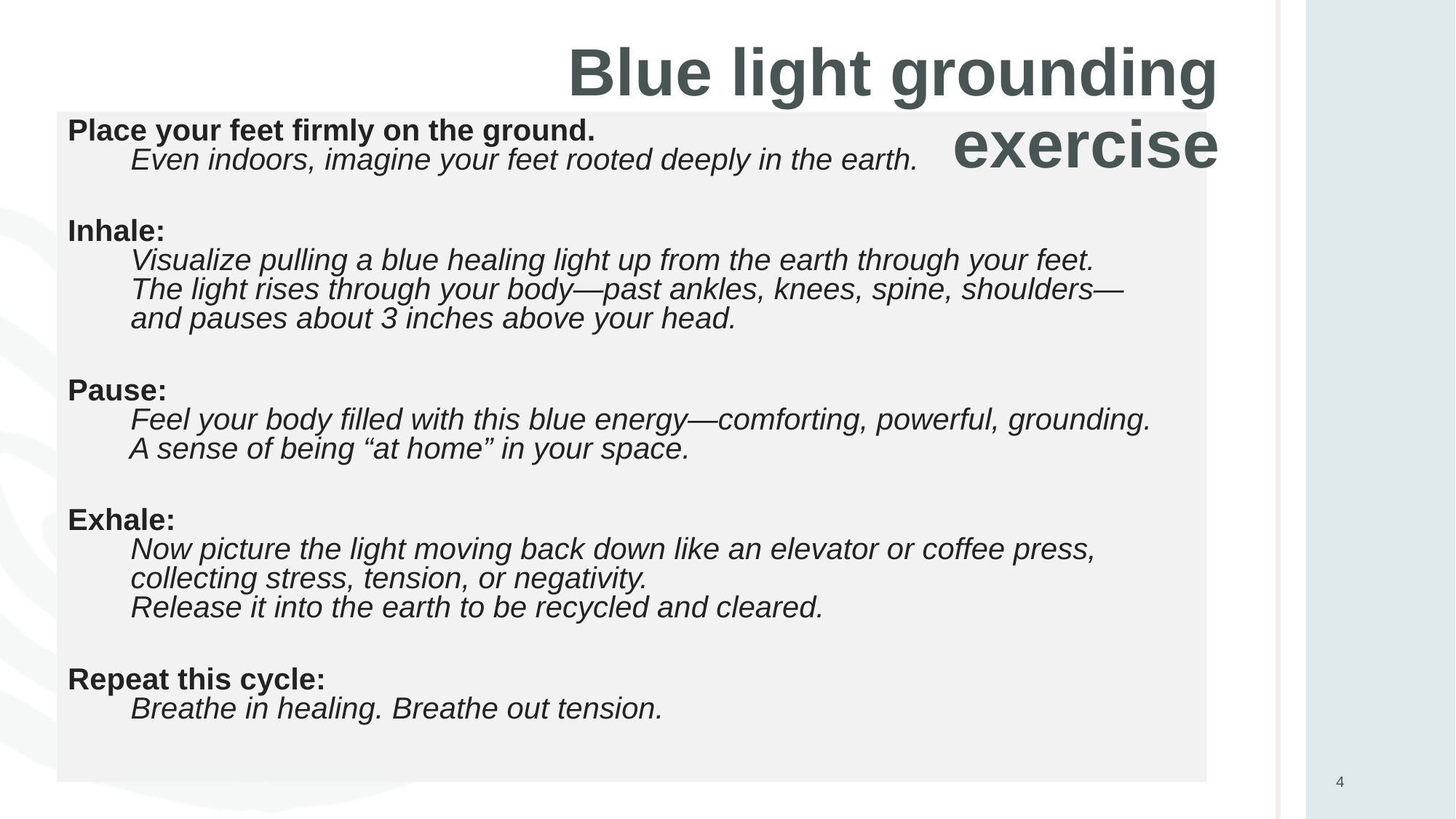

# Blue light grounding exercise
Place your feet firmly on the ground.
 Even indoors, imagine your feet rooted deeply in the earth.
Inhale:
 Visualize pulling a blue healing light up from the earth through your feet.
 The light rises through your body—past ankles, knees, spine, shoulders—
 and pauses about 3 inches above your head.
Pause:
 Feel your body filled with this blue energy—comforting, powerful, grounding.
 A sense of being “at home” in your space.
Exhale:
 Now picture the light moving back down like an elevator or coffee press,
 collecting stress, tension, or negativity.
 Release it into the earth to be recycled and cleared.
Repeat this cycle:
 Breathe in healing. Breathe out tension.

4